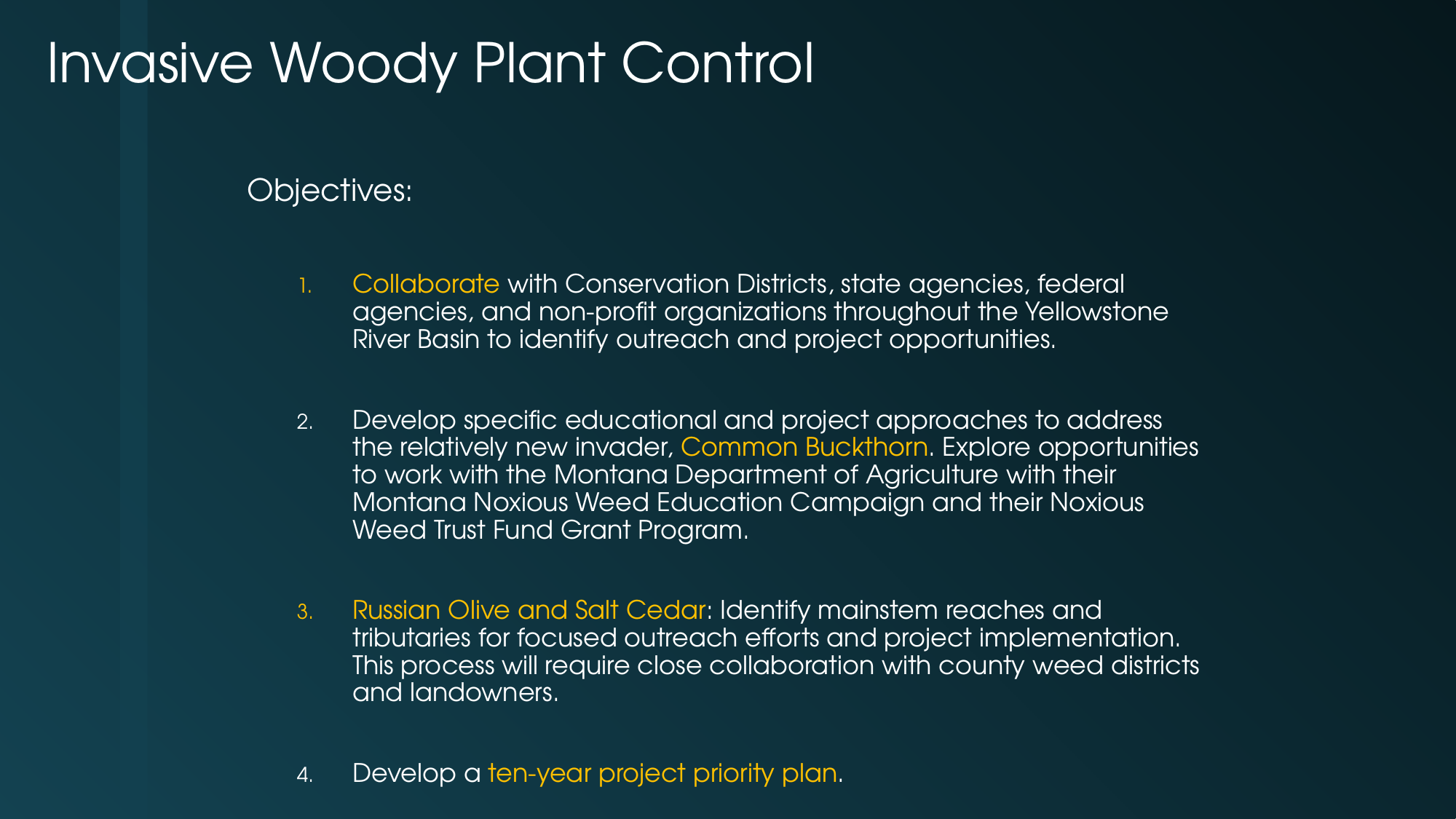

# Invasive Woody Plant Control
Objectives:

Collaborate with Conservation Districts, state agencies, federal agencies, and non-profit organizations throughout the Yellowstone River Basin to identify outreach and project opportunities.

Develop specific educational and project approaches to address the relatively new invader, Common Buckthorn. Explore opportunities to work with the Montana Department of Agriculture with their Montana Noxious Weed Education Campaign and their Noxious Weed Trust Fund Grant Program.

Russian Olive and Salt Cedar: Identify mainstem reaches and tributaries for focused outreach efforts and project implementation. This process will require close collaboration with county weed districts and landowners.

Develop a ten-year project priority plan.